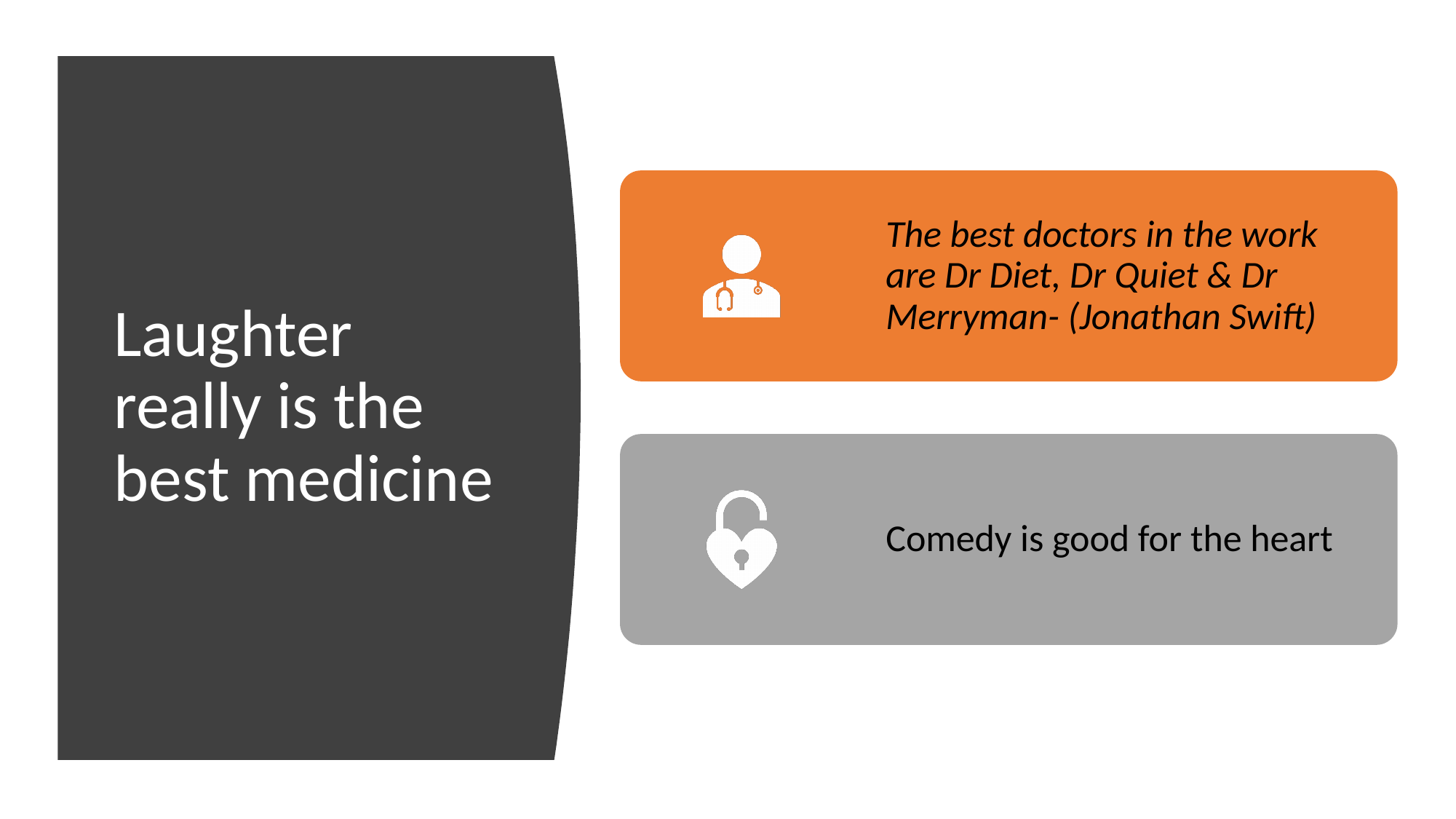

The best doctors in the work are Dr Diet, Dr Quiet & Dr Merryman- (Jonathan Swift)
Comedy is good for the heart

# Laughter really is the best medicine